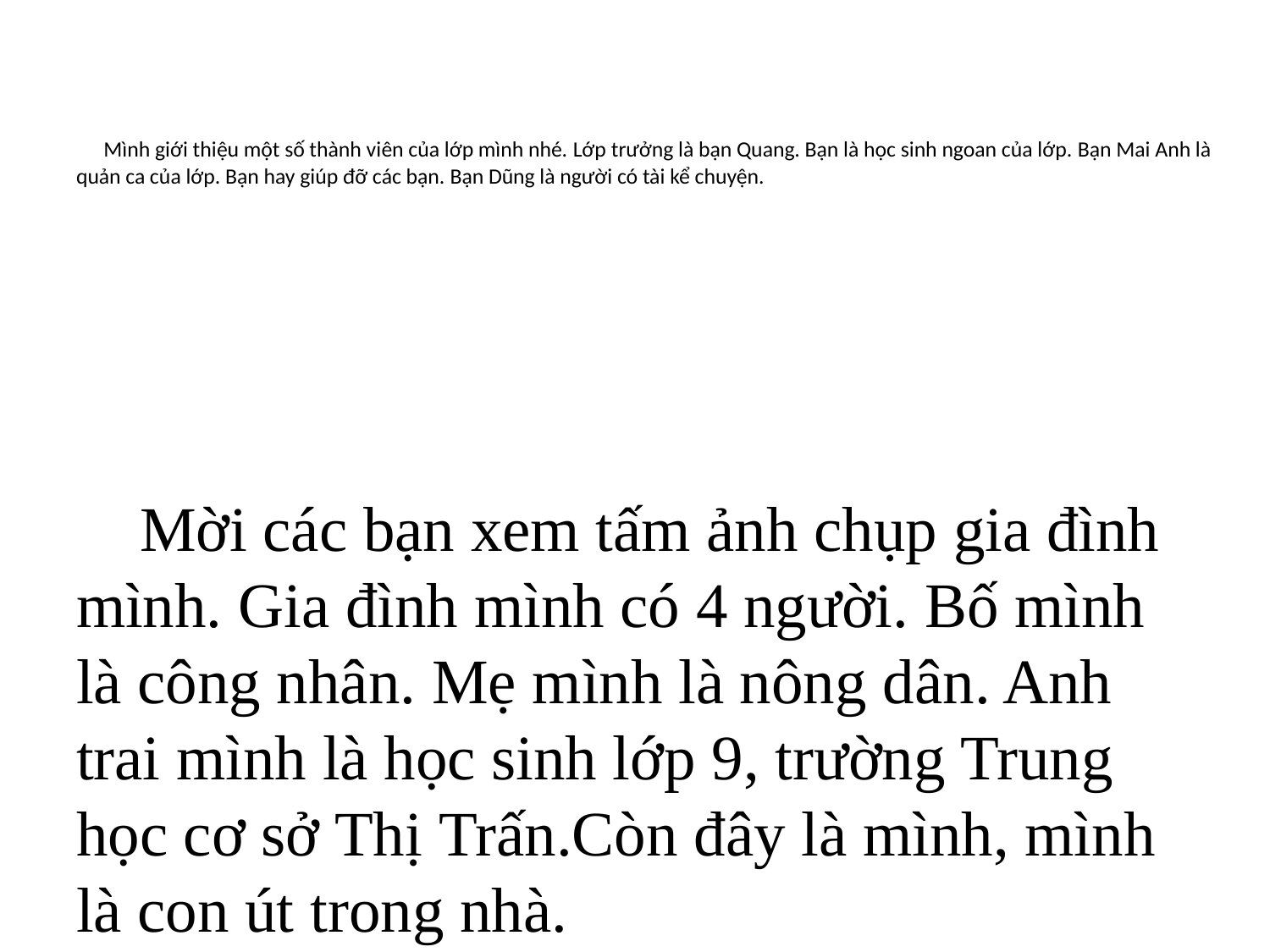

# Mình giới thiệu một số thành viên của lớp mình nhé. Lớp trưởng là bạn Quang. Bạn là học sinh ngoan của lớp. Bạn Mai Anh là quản ca của lớp. Bạn hay giúp đỡ các bạn. Bạn Dũng là người có tài kể chuyện.
     Mời các bạn xem tấm ảnh chụp gia đình mình. Gia đình mình có 4 người. Bố mình là công nhân. Mẹ mình là nông dân. Anh trai mình là học sinh lớp 9, trường Trung học cơ sở Thị Trấn.Còn đây là mình, mình là con út trong nhà.